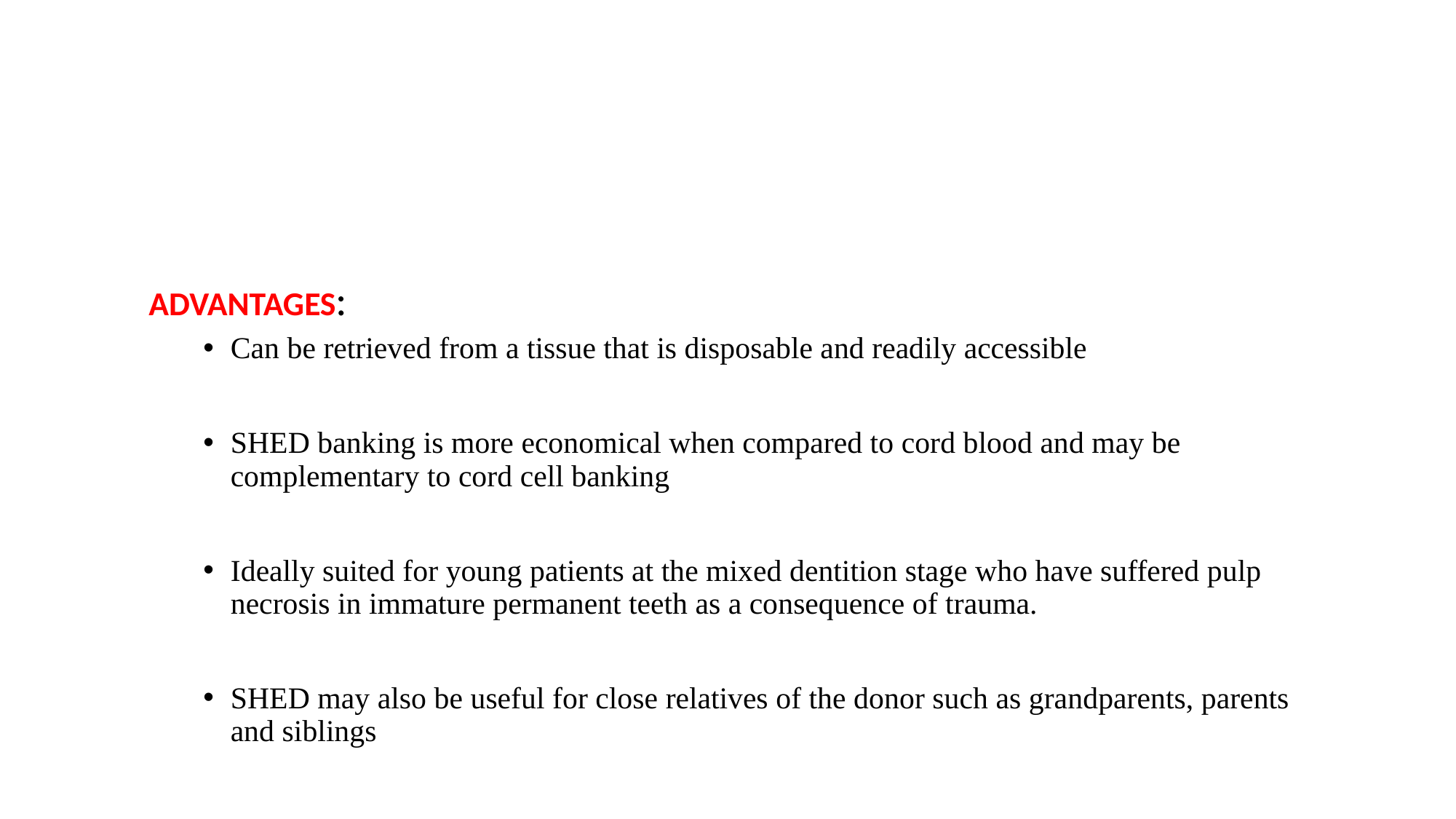

#
ADVANTAGES:
Can be retrieved from a tissue that is disposable and readily accessible

SHED banking is more economical when compared to cord blood and may be complementary to cord cell banking

Ideally suited for young patients at the mixed dentition stage who have suffered pulp necrosis in immature permanent teeth as a consequence of trauma.

SHED may also be useful for close relatives of the donor such as grandparents, parents and siblings